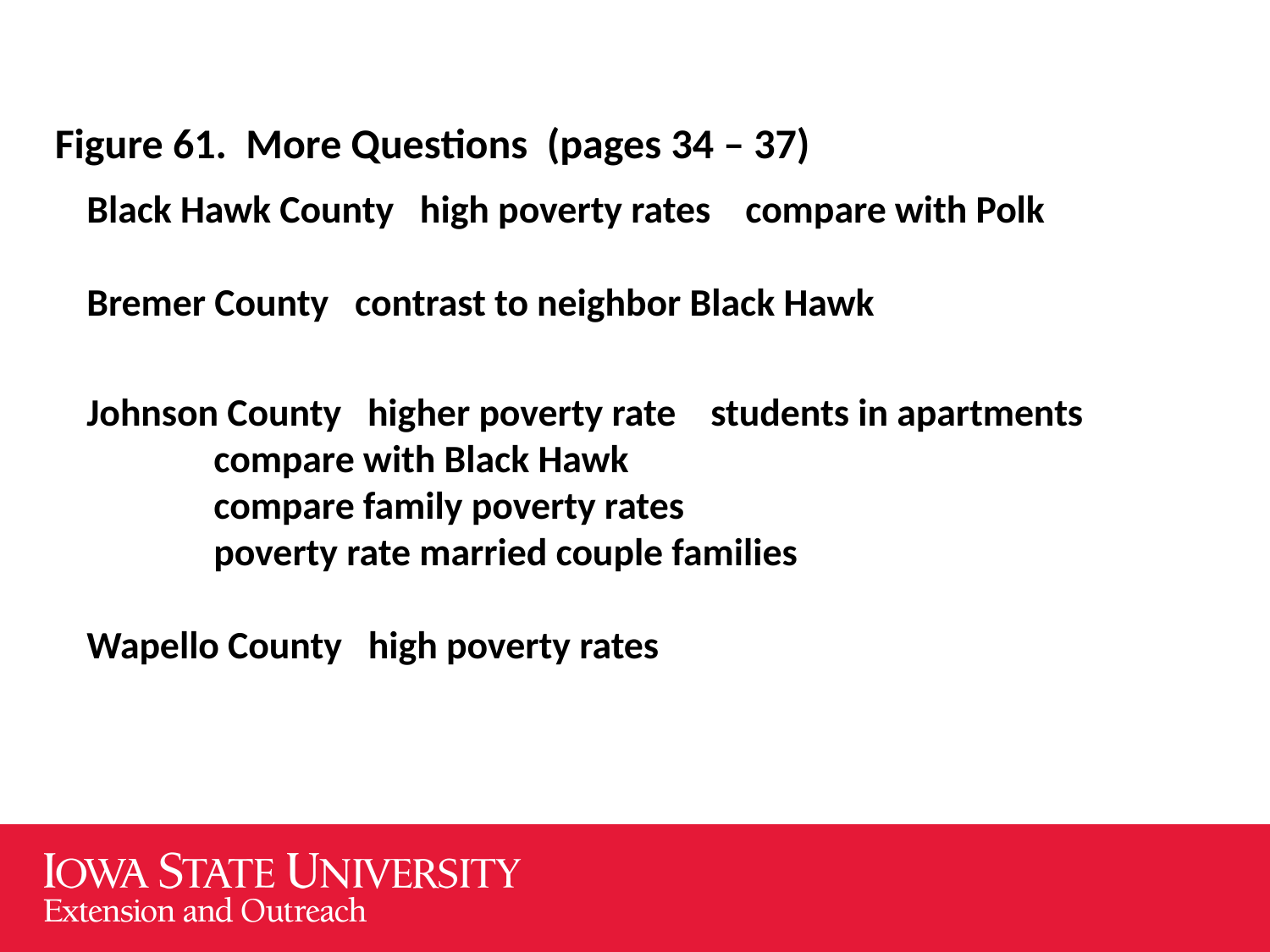

Figure 61.  More Questions  (pages 34 – 37)
Black Hawk County   high poverty rates    compare with Polk

Bremer County   contrast to neighbor Black Hawk

Johnson County   higher poverty rate    students in apartments
	compare with Black Hawk
	compare family poverty rates
	poverty rate married couple families

Wapello County   high poverty rates